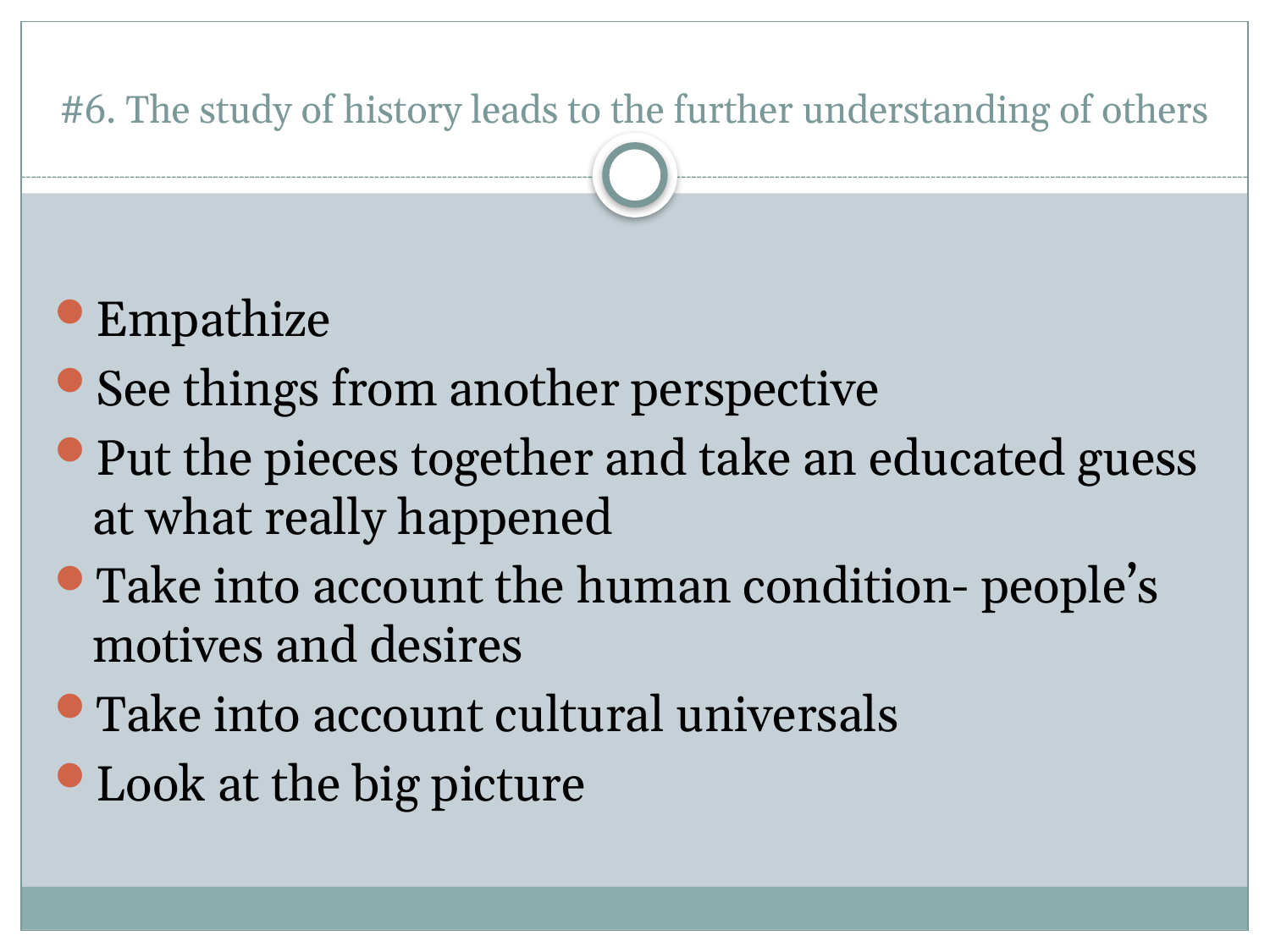

# #6. The study of history leads to the further understanding of others

Empathize
See things from another perspective
Put the pieces together and take an educated guess at what really happened
Take into account the human condition- people’s motives and desires
Take into account cultural universals
Look at the big picture